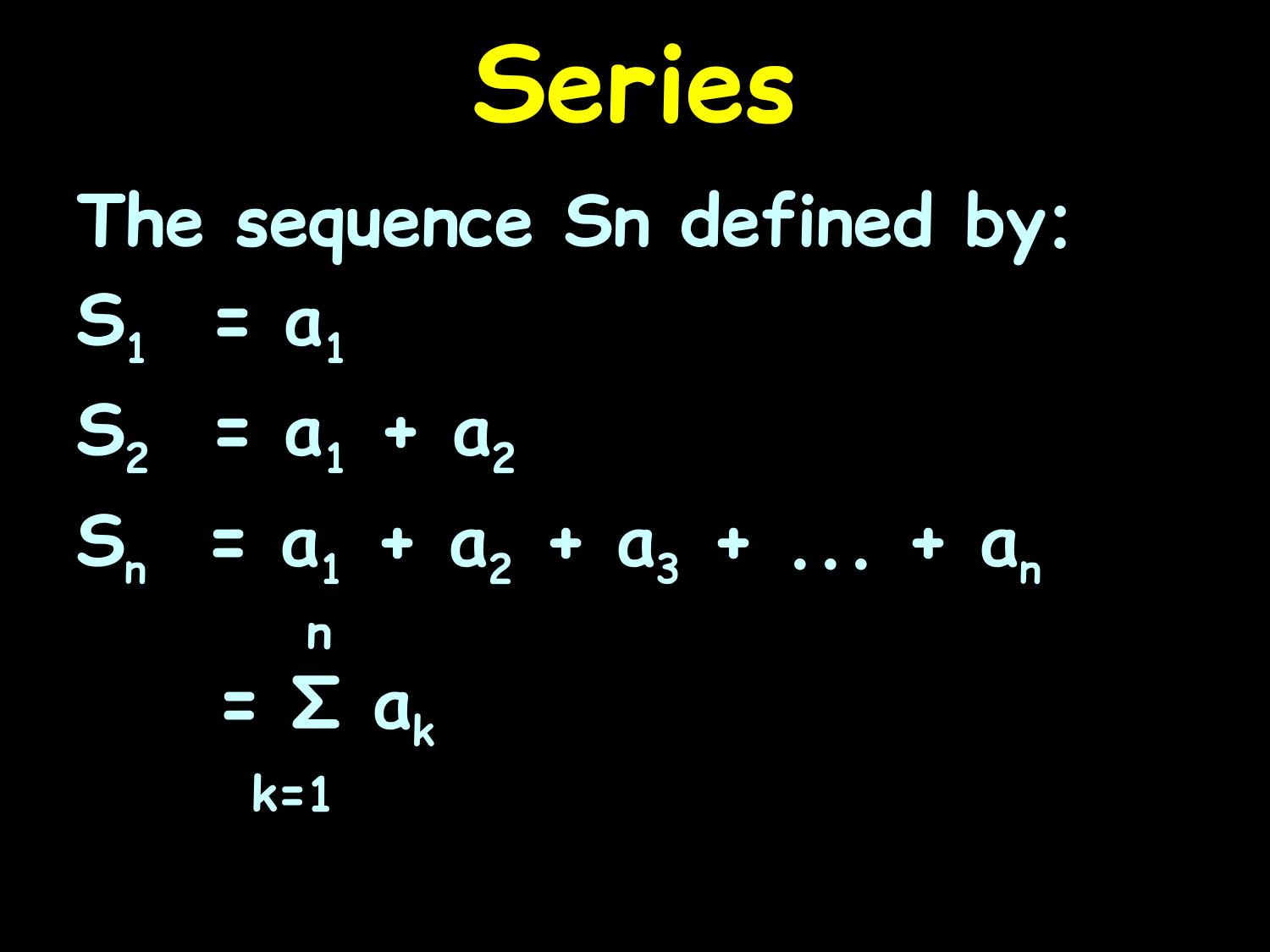

# Series
The sequence Sn defined by:
S1  = a1
S2  = a1 + a2
Sn  = a1 + a2 + a3 + ... + an
	     n
	 = ∑ ak
	   k=1